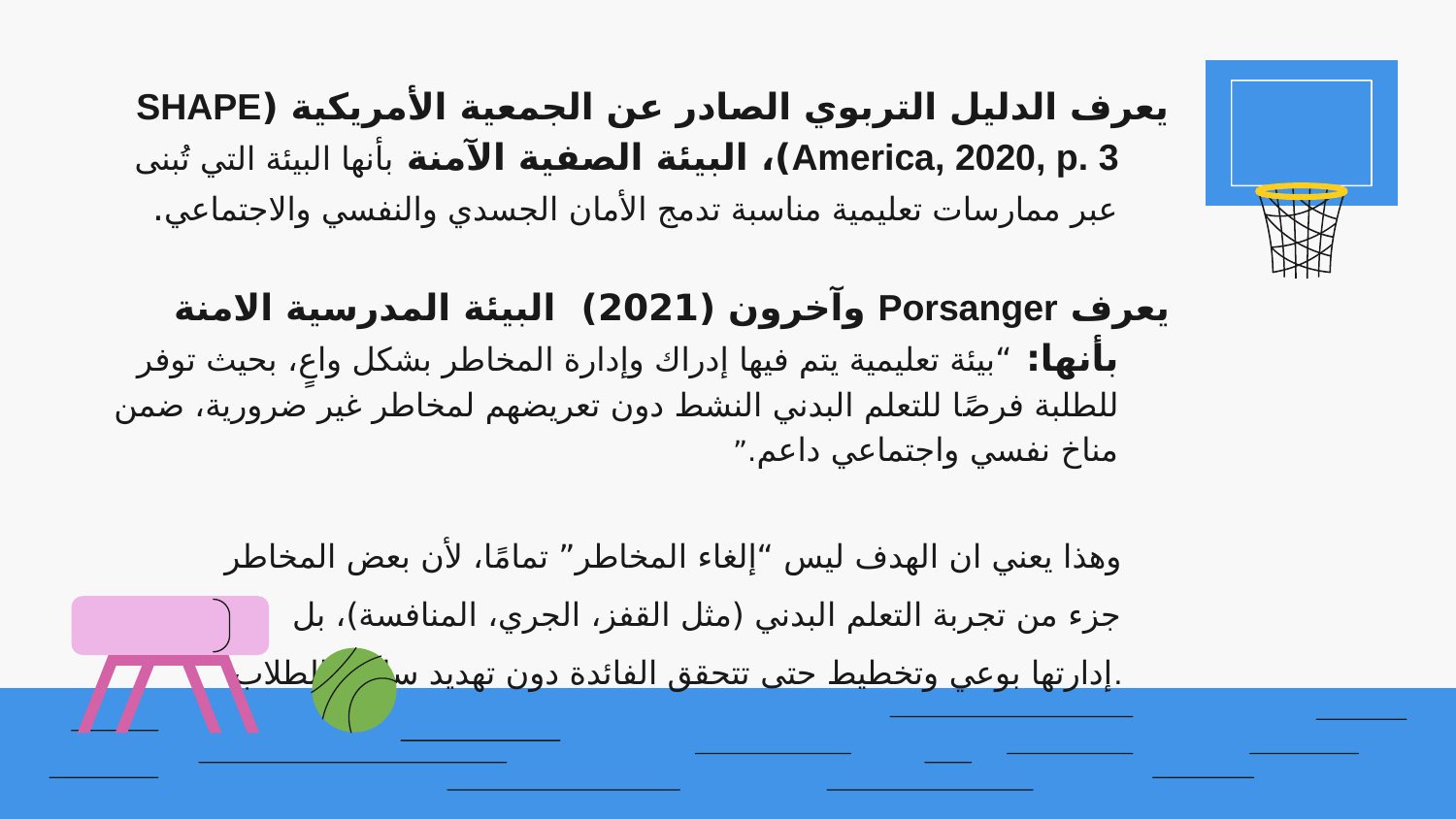

يعرف الدليل التربوي الصادر عن الجمعية الأمريكية (SHAPE America, 2020, p. 3)، البيئة الصفية الآمنة بأنها البيئة التي تُبنى عبر ممارسات تعليمية مناسبة تدمج الأمان الجسدي والنفسي والاجتماعي.

يعرف Porsanger وآخرون (2021)  البيئة المدرسية الامنة بأنها: “بيئة تعليمية يتم فيها إدراك وإدارة المخاطر بشكل واعٍ، بحيث توفر للطلبة فرصًا للتعلم البدني النشط دون تعريضهم لمخاطر غير ضرورية، ضمن مناخ نفسي واجتماعي داعم.”
# وهذا يعني ان الهدف ليس “إلغاء المخاطر” تمامًا، لأن بعض المخاطر جزء من تجربة التعلم البدني (مثل القفز، الجري، المنافسة)، بل إدارتها بوعي وتخطيط حتى تتحقق الفائدة دون تهديد سلامة الطلاب.